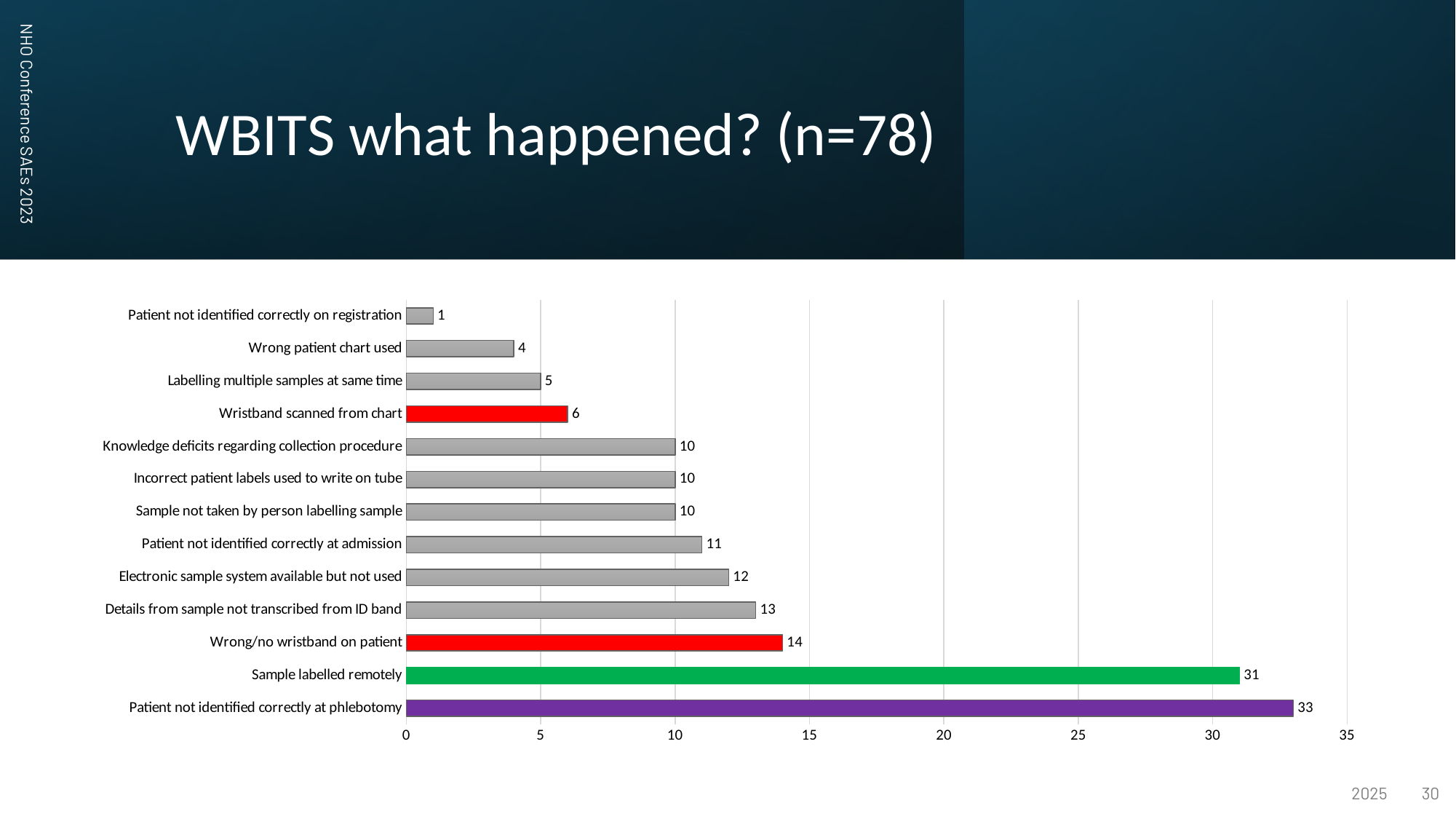

# WBITS what happened? (n=78)
NHO Conference SAEs 2023

### Chart

| Category | Errors that contributed to WBIT |
|---|---|
| Patient not identified correctly at phlebotomy | 33.0 |
| Sample labelled remotely | 31.0 |
| Wrong/no wristband on patient | 14.0 |
| Details from sample not transcribed from ID band | 13.0 |
| Electronic sample system available but not used | 12.0 |
| Patient not identified correctly at admission | 11.0 |
| Sample not taken by person labelling sample | 10.0 |
| Incorrect patient labels used to write on tube | 10.0 |
| Knowledge deficits regarding collection procedure | 10.0 |
| Wristband scanned from chart | 6.0 |
| Labelling multiple samples at same time | 5.0 |
| Wrong patient chart used | 4.0 |
| Patient not identified correctly on registration | 1.0 |
2025
30